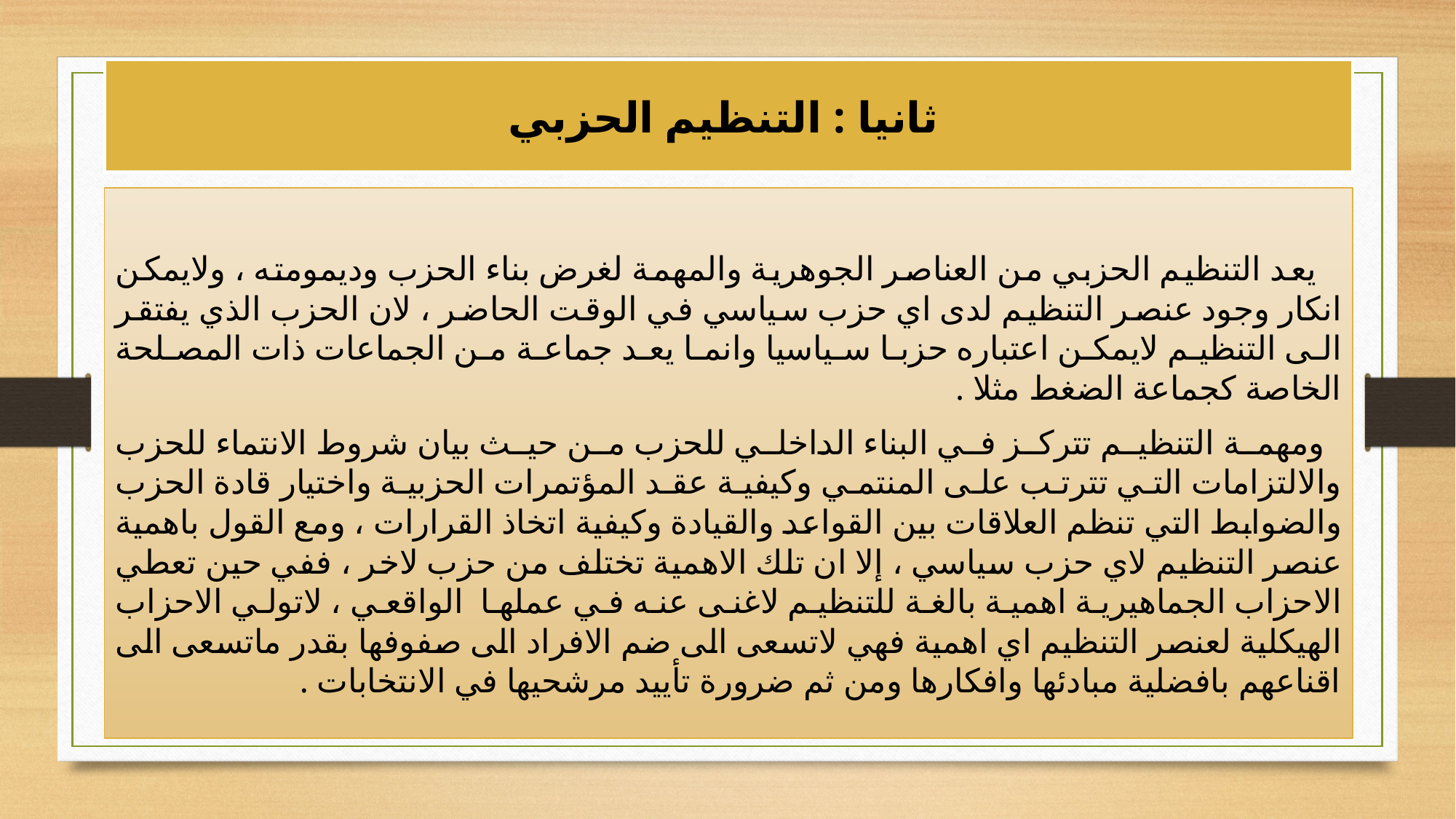

# ثانيا : التنظيم الحزبي

   يعد التنظيم الحزبي من العناصر الجوهرية والمهمة لغرض بناء الحزب وديمومته ، ولايمكن انكار وجود عنصر التنظيم لدى اي حزب سياسي في الوقت الحاضر ، لان الحزب الذي يفتقر الى التنظيم لايمكن اعتباره حزبا سياسيا وانما يعد جماعة من الجماعات ذات المصلحة الخاصة كجماعة الضغط مثلا .
  ومهمة التنظيم تتركز في البناء الداخلي للحزب من حيث بيان شروط الانتماء للحزب والالتزامات التي تترتب على المنتمي وكيفية عقد المؤتمرات الحزبية واختيار قادة الحزب والضوابط التي تنظم العلاقات بين القواعد والقيادة وكيفية اتخاذ القرارات ، ومع القول باهمية عنصر التنظيم لاي حزب سياسي ، إلا ان تلك الاهمية تختلف من حزب لاخر ، ففي حين تعطي الاحزاب الجماهيرية اهمية بالغة للتنظيم لاغنى عنه في عملها  الواقعي ، لاتولي الاحزاب الهيكلية لعنصر التنظيم اي اهمية فهي لاتسعى الى ضم الافراد الى صفوفها بقدر ماتسعى الى اقناعهم بافضلية مبادئها وافكارها ومن ثم ضرورة تأييد مرشحيها في الانتخابات .